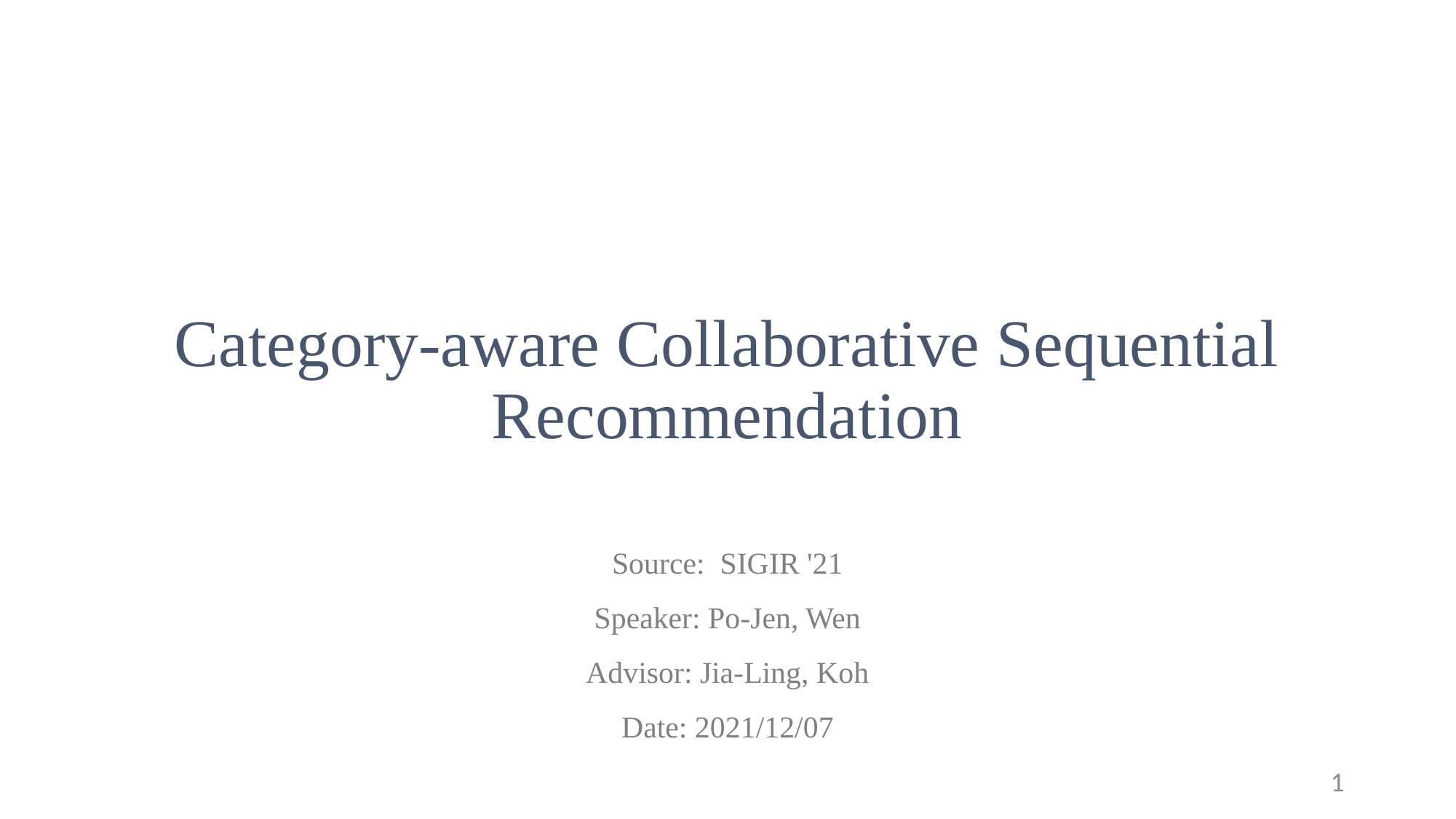

# Category-aware Collaborative Sequential Recommendation
Source:  SIGIR '21
Speaker: Po-Jen, Wen
Advisor: Jia-Ling, Koh
Date: 2021/12/07
1